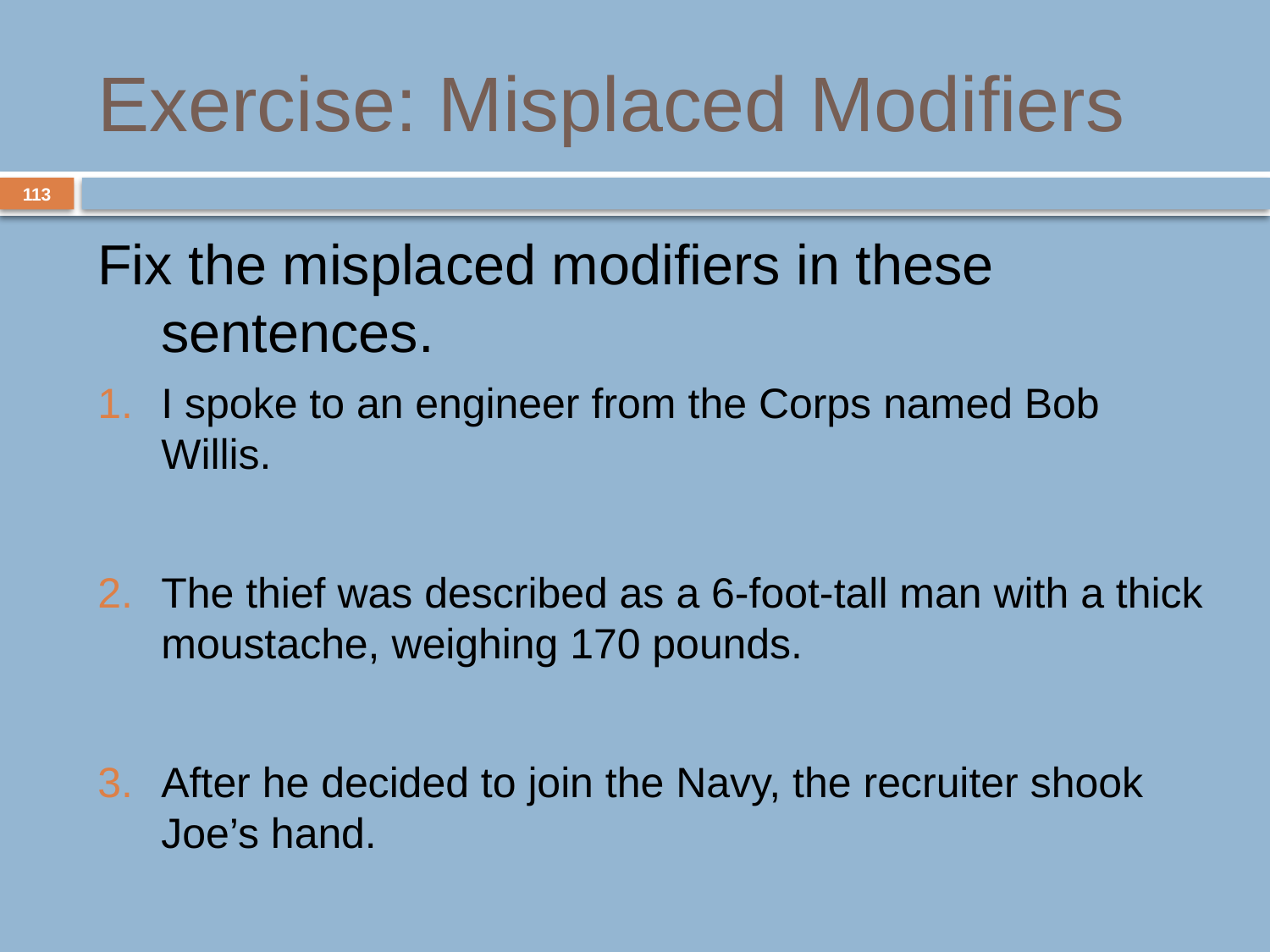

# Exercise: Misplaced Modifiers
113
Fix the misplaced modifiers in these sentences.
I spoke to an engineer from the Corps named Bob Willis.

The thief was described as a 6-foot-tall man with a thick moustache, weighing 170 pounds.

After he decided to join the Navy, the recruiter shook Joe’s hand.